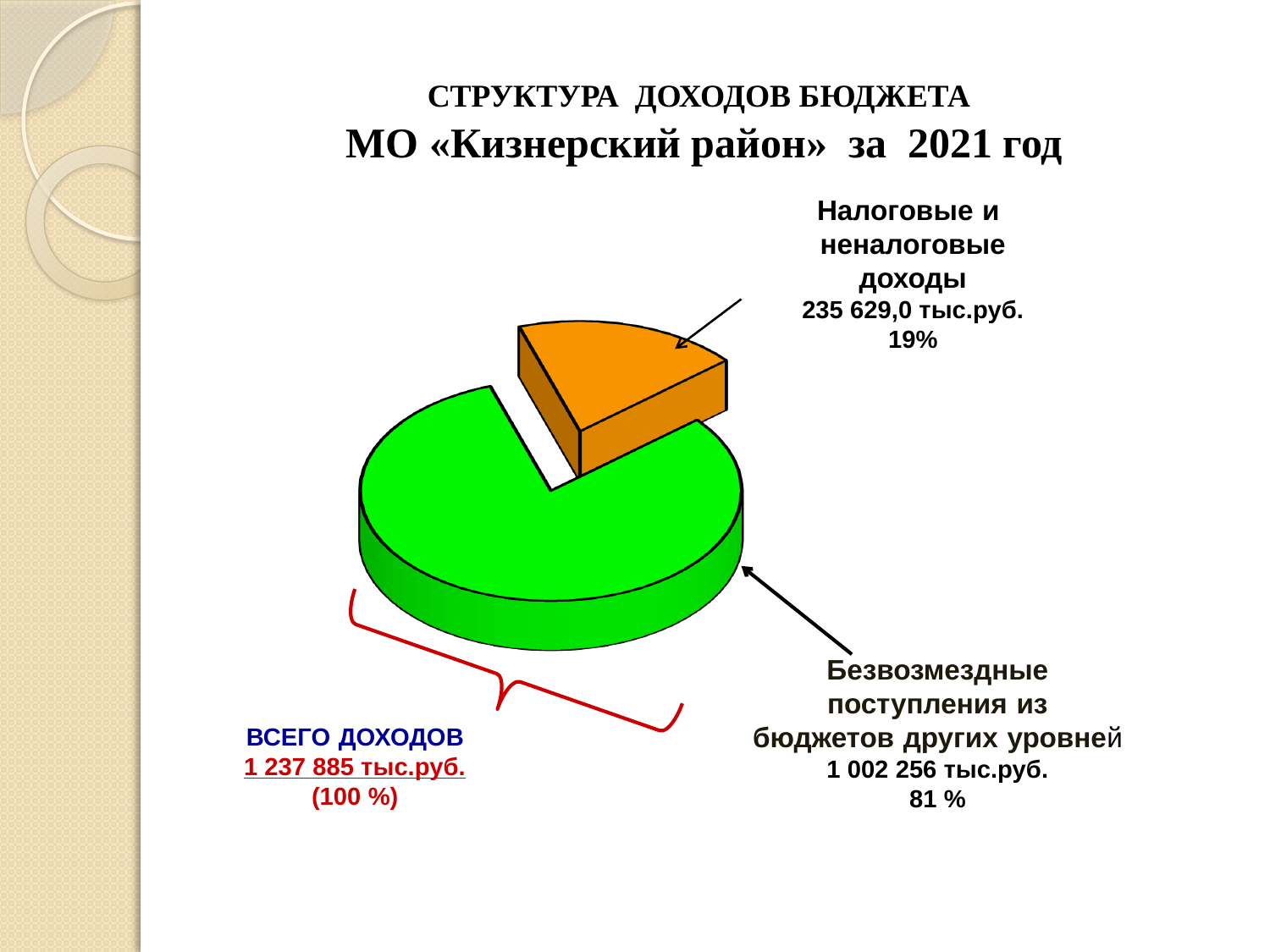

# СТРУКТУРА  ДОХОДОВ БЮДЖЕТА МО «Кизнерский район»  за  2021 год
Налоговые и
неналоговые доходы
235 629,0 тыс.руб.
19%

[unsupported chart]

Безвозмездные
поступления из
бюджетов других уровней
1 002 256 тыс.руб.
81 %
ВСЕГО ДОХОДОВ
1 237 885 тыс.руб.
(100 %)